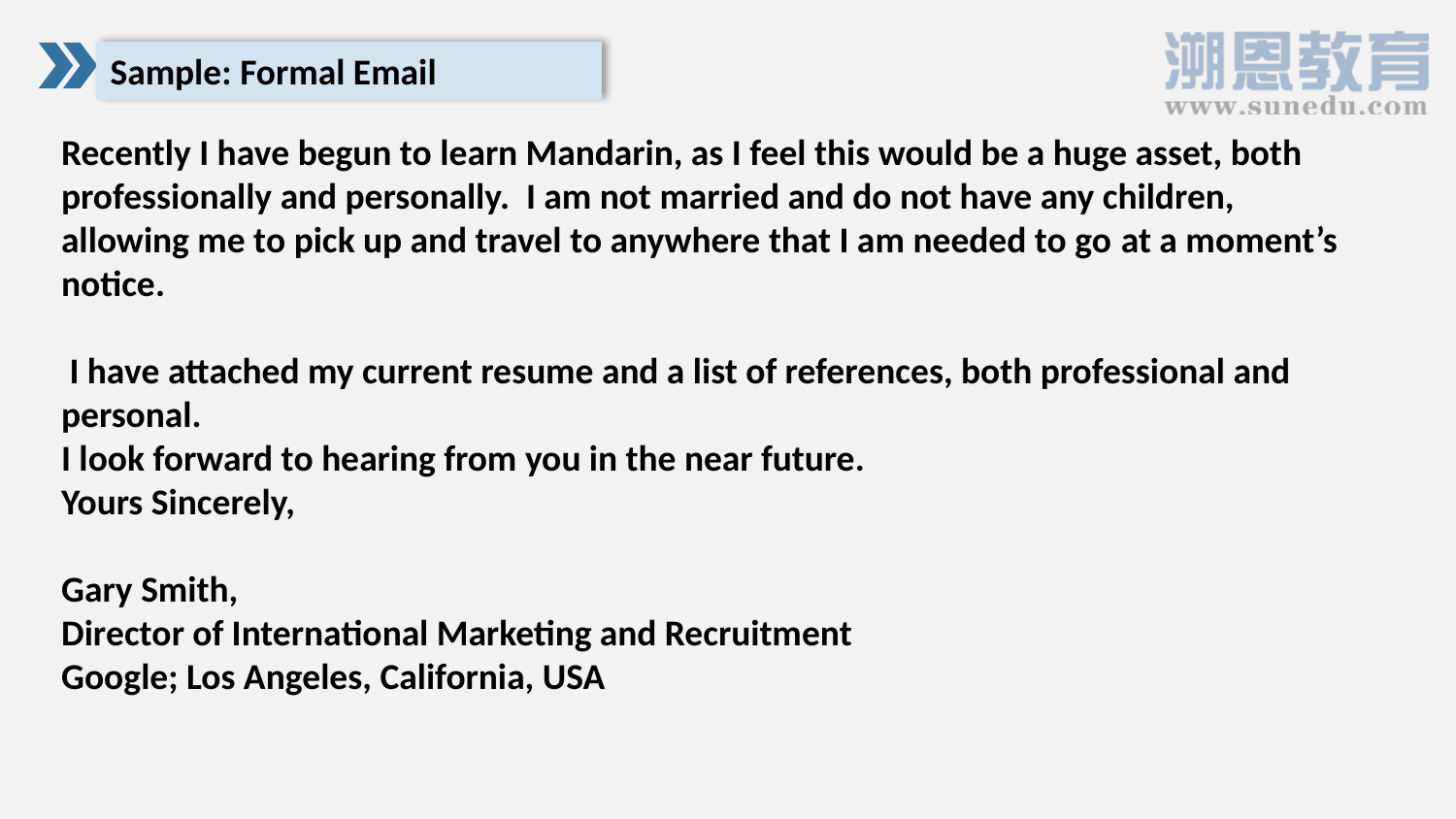

Sample: Formal Email
Recently I have begun to learn Mandarin, as I feel this would be a huge asset, both professionally and personally.  I am not married and do not have any children, allowing me to pick up and travel to anywhere that I am needed to go at a moment’s notice.

 I have attached my current resume and a list of references, both professional and personal.
I look forward to hearing from you in the near future.
Yours Sincerely,

Gary Smith,
Director of International Marketing and Recruitment
Google; Los Angeles, California, USA